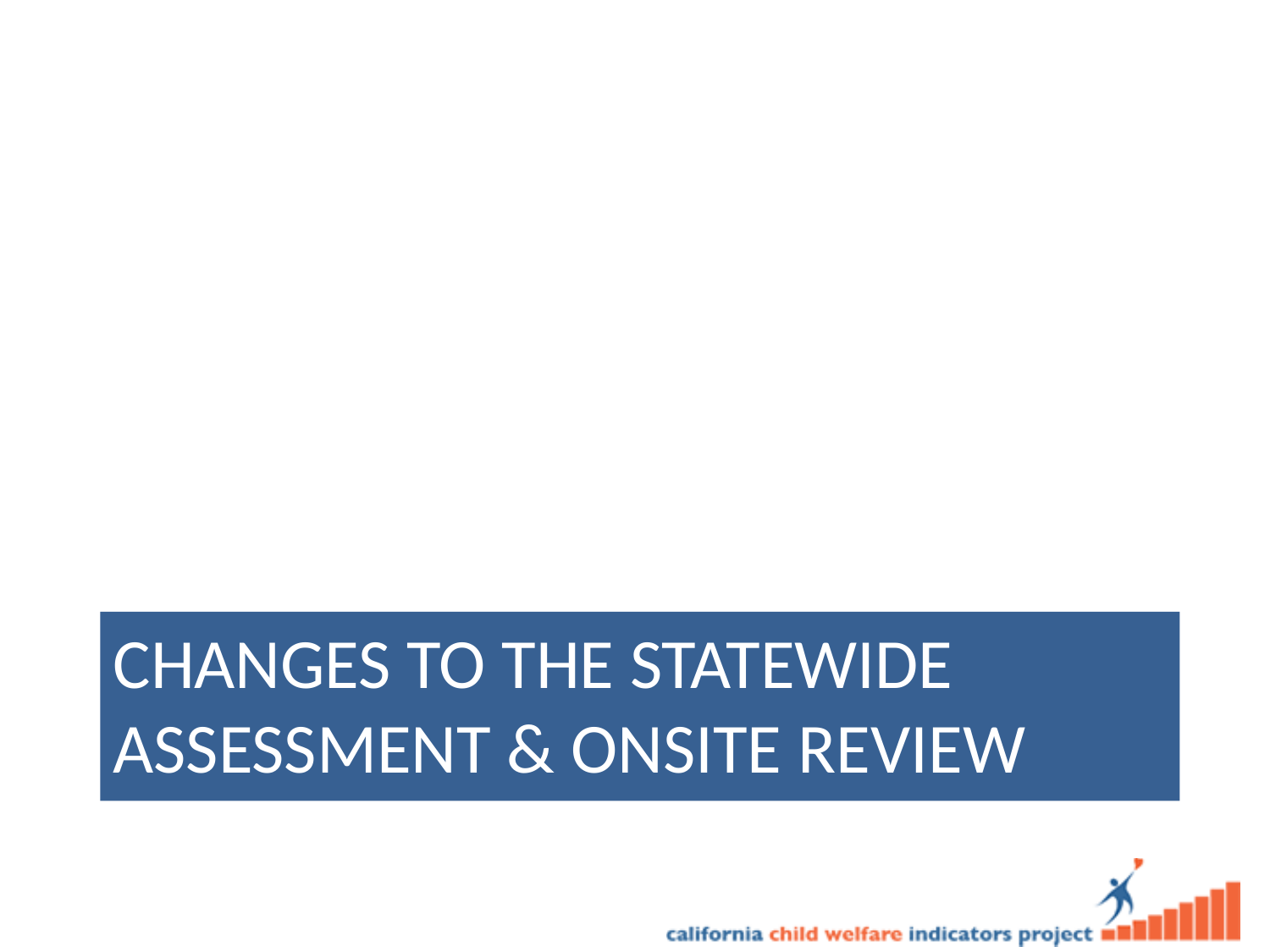

# Changes to the Statewide assessment & Onsite Review